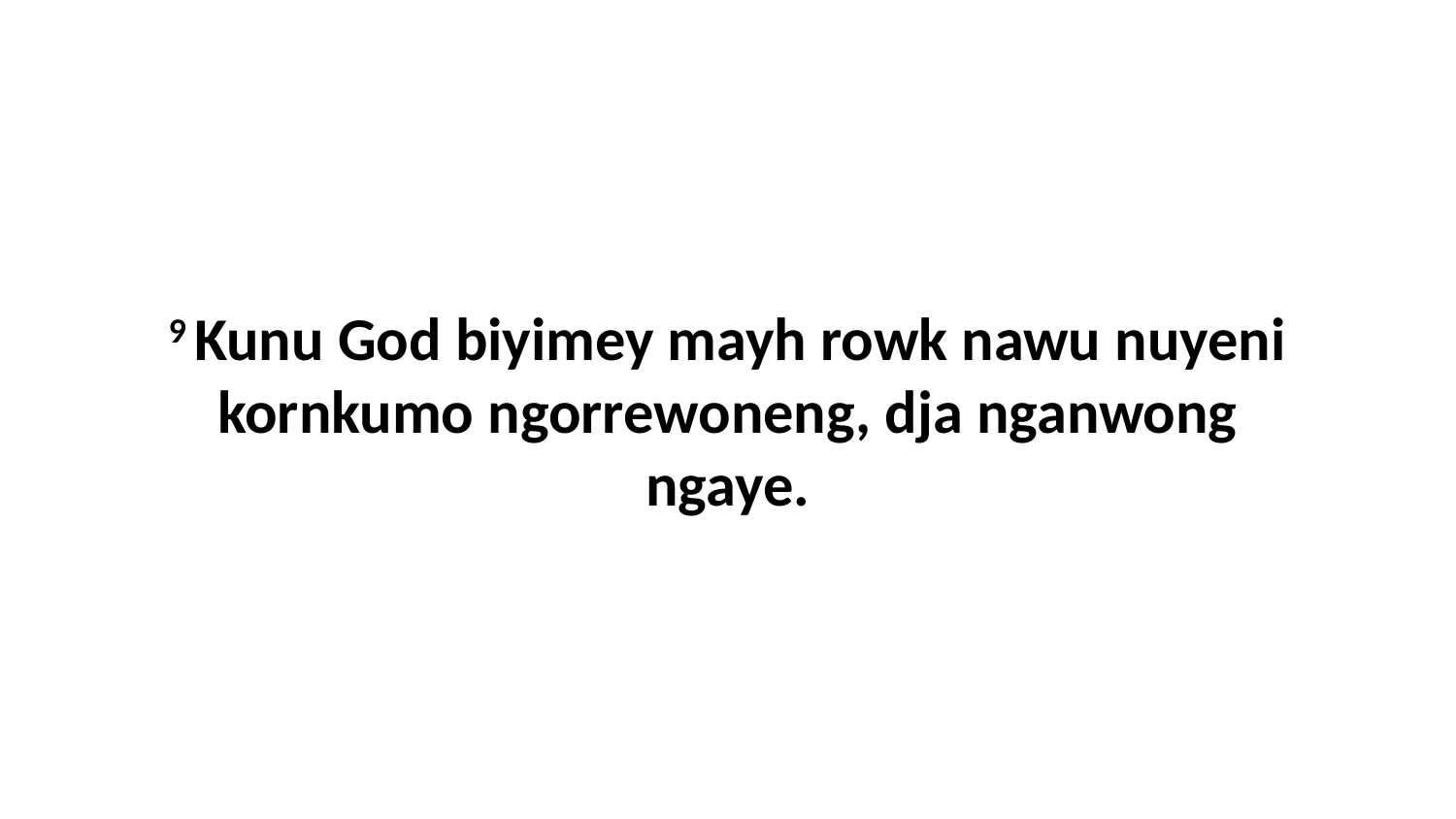

9 Kunu God biyimey mayh rowk nawu nuyeni kornkumo ngorrewoneng, dja nganwong ngaye.